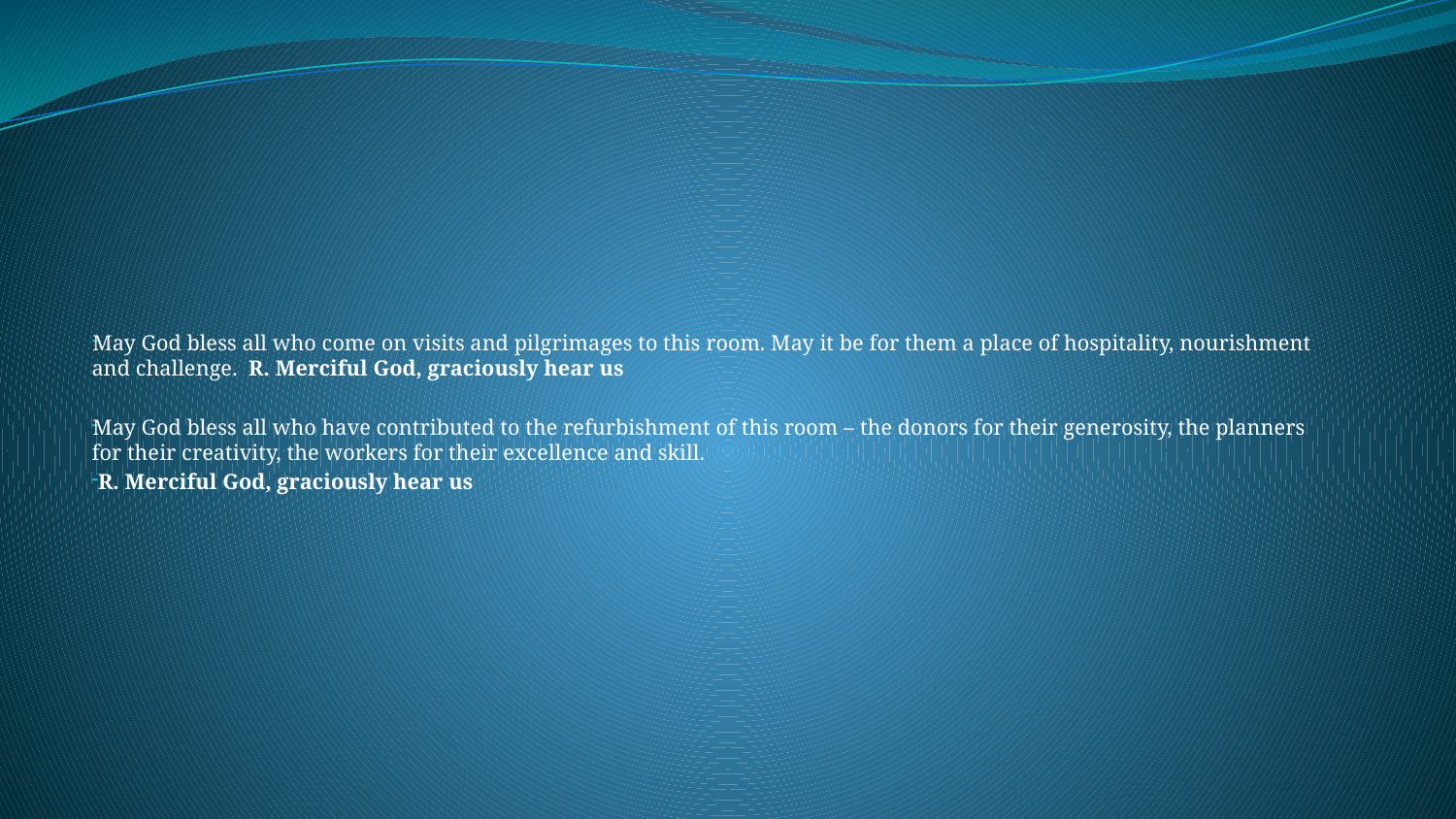

#
May God bless all who come on visits and pilgrimages to this room. May it be for them a place of hospitality, nourishment and challenge.  R. Merciful God, graciously hear us

May God bless all who have contributed to the refurbishment of this room – the donors for their generosity, the planners for their creativity, the workers for their excellence and skill.
 R. Merciful God, graciously hear us